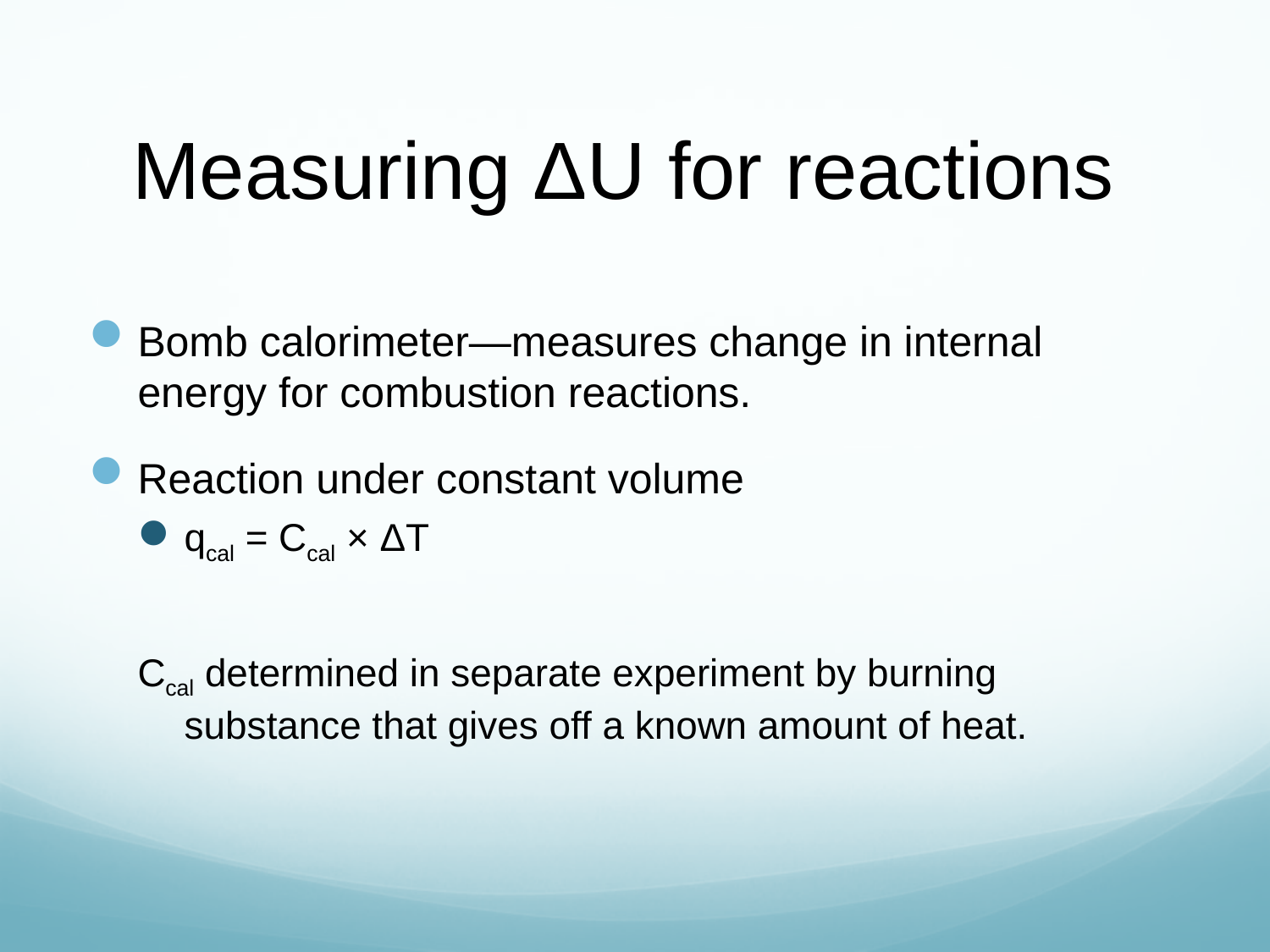

# Measuring ΔU for reactions

Bomb calorimeter—measures change in internal energy for combustion reactions.
Reaction under constant volume
qcal = Ccal × ΔT

Ccal determined in separate experiment by burning substance that gives off a known amount of heat.